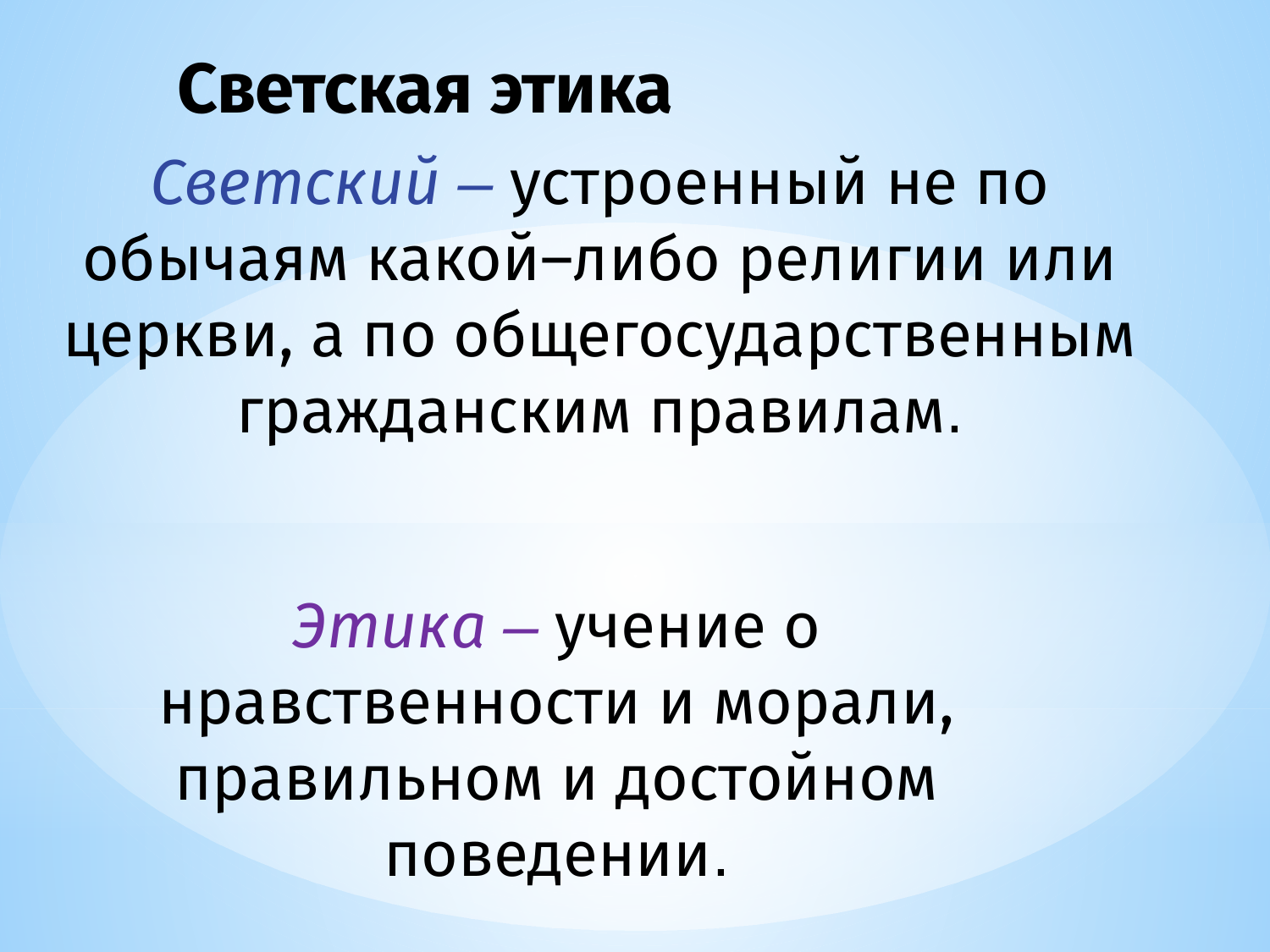

Светская этика
Светский – устроенный не по обычаям какой–либо религии или церкви, а по общегосударственным гражданским правилам.
Этика – учение о нравственности и морали, правильном и достойном поведении.